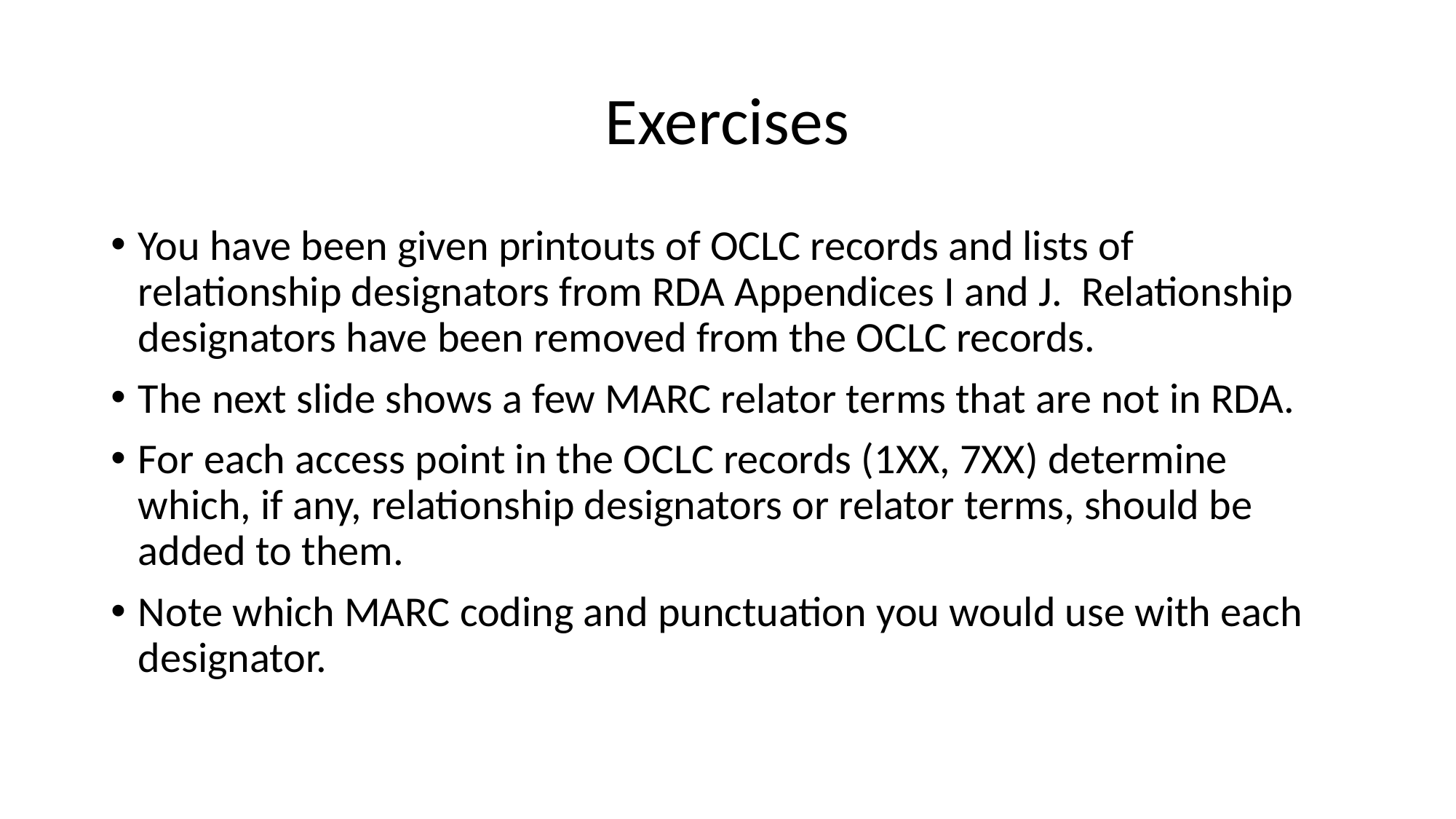

# Exercises
You have been given printouts of OCLC records and lists of relationship designators from RDA Appendices I and J.  Relationship designators have been removed from the OCLC records.
The next slide shows a few MARC relator terms that are not in RDA.
For each access point in the OCLC records (1XX, 7XX) determine which, if any, relationship designators or relator terms, should be added to them.
Note which MARC coding and punctuation you would use with each designator.